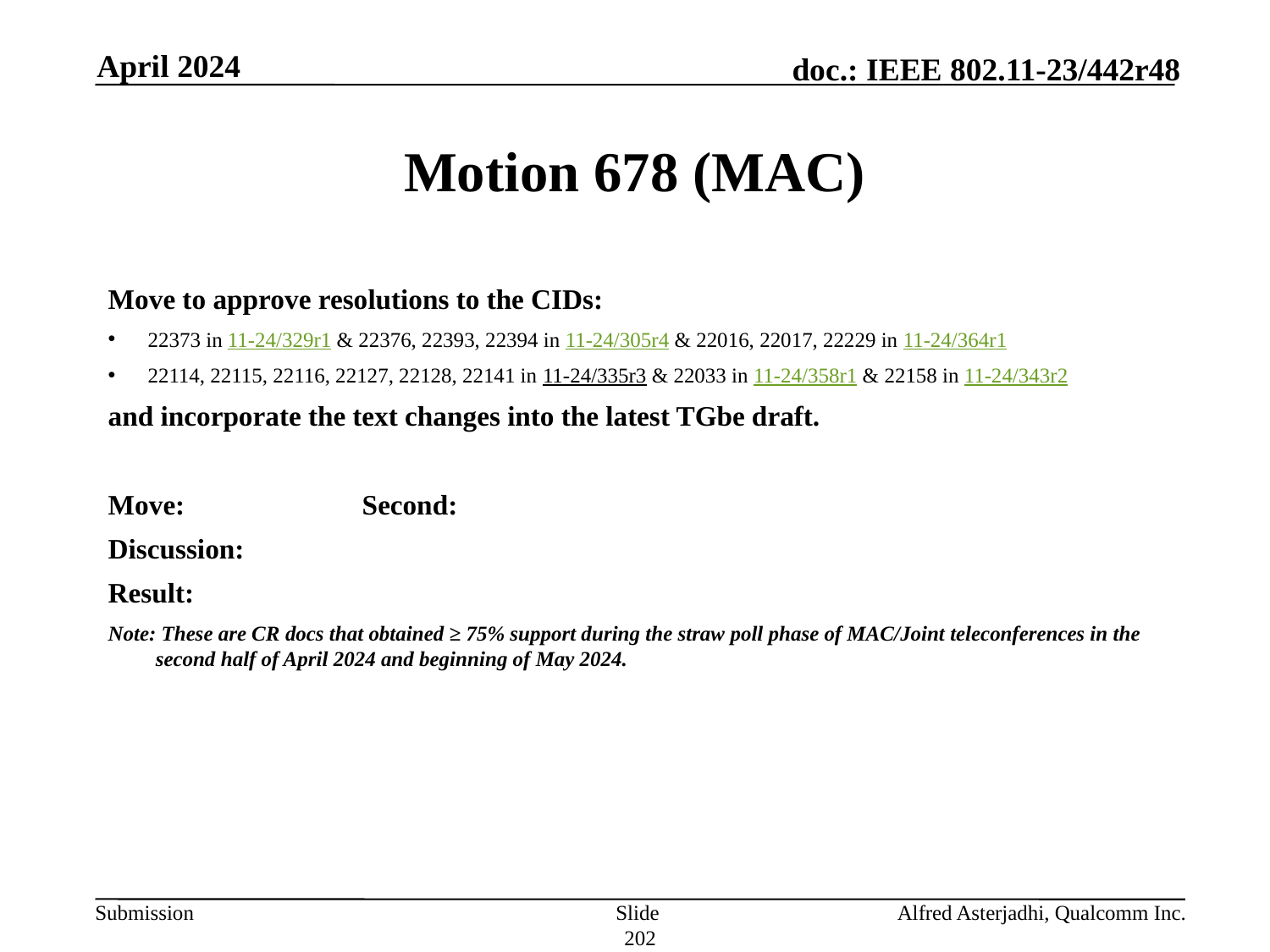

April 2024
# Motion 678 (MAC)
Move to approve resolutions to the CIDs:
22373 in 11-24/329r1 & 22376, 22393, 22394 in 11-24/305r4 & 22016, 22017, 22229 in 11-24/364r1
22114, 22115, 22116, 22127, 22128, 22141 in 11-24/335r3 & 22033 in 11-24/358r1 & 22158 in 11-24/343r2
and incorporate the text changes into the latest TGbe draft.

Move: 		Second:
Discussion:
Result:
Note: These are CR docs that obtained ≥ 75% support during the straw poll phase of MAC/Joint teleconferences in the second half of April 2024 and beginning of May 2024.

Slide 202
Alfred Asterjadhi, Qualcomm Inc.